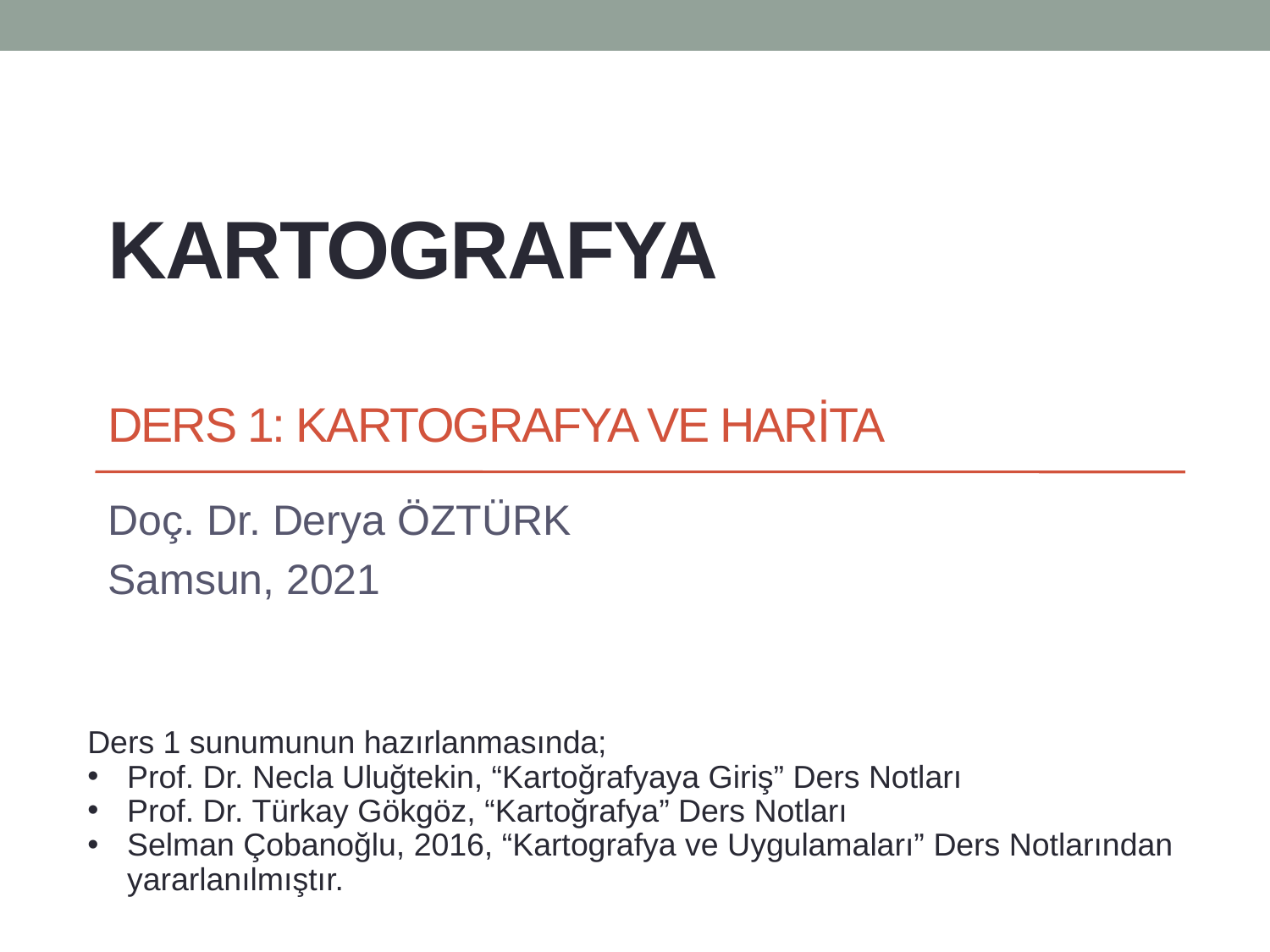

# KARTOGRAFYA DERS 1: KARTOGRAFYA ve HARİTA
Doç. Dr. Derya ÖZTÜRK
Samsun, 2021

Ders 1 sunumunun hazırlanmasında;
Prof. Dr. Necla Uluğtekin, “Kartoğrafyaya Giriş” Ders Notları
Prof. Dr. Türkay Gökgöz, “Kartoğrafya” Ders Notları
Selman Çobanoğlu, 2016, “Kartografya ve Uygulamaları” Ders Notlarından yararlanılmıştır.